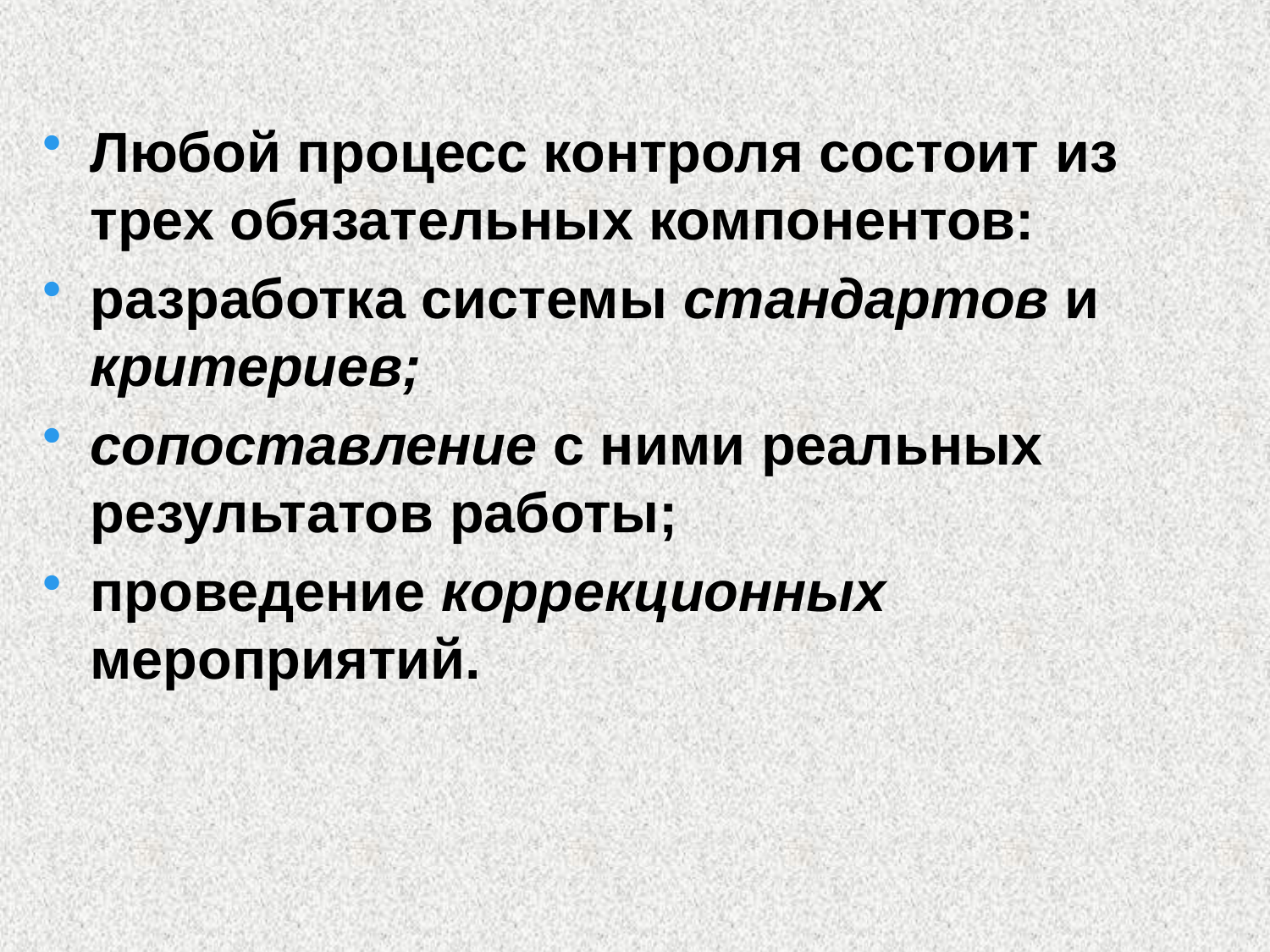

#
Любой процесс контроля состоит из трех обязательных компонентов:
разработка системы стандартов и критериев;
сопоставление с ними реальных результатов работы;
проведение коррекционных мероприятий.